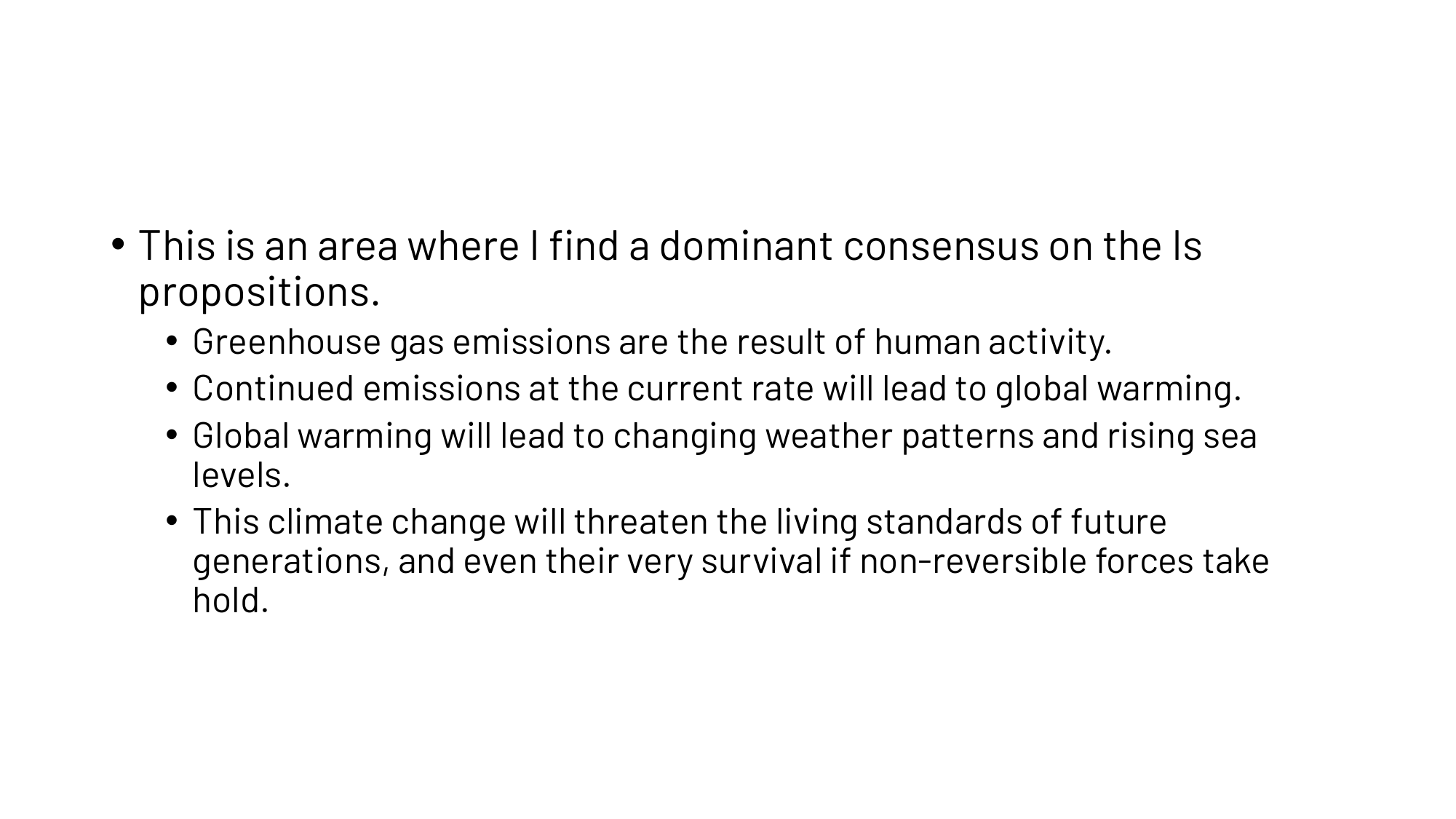

#
This is an area where I find a dominant consensus on the Is propositions.
Greenhouse gas emissions are the result of human activity.
Continued emissions at the current rate will lead to global warming.
Global warming will lead to changing weather patterns and rising sea levels.
This climate change will threaten the living standards of future generations, and even their very survival if non-reversible forces take hold.